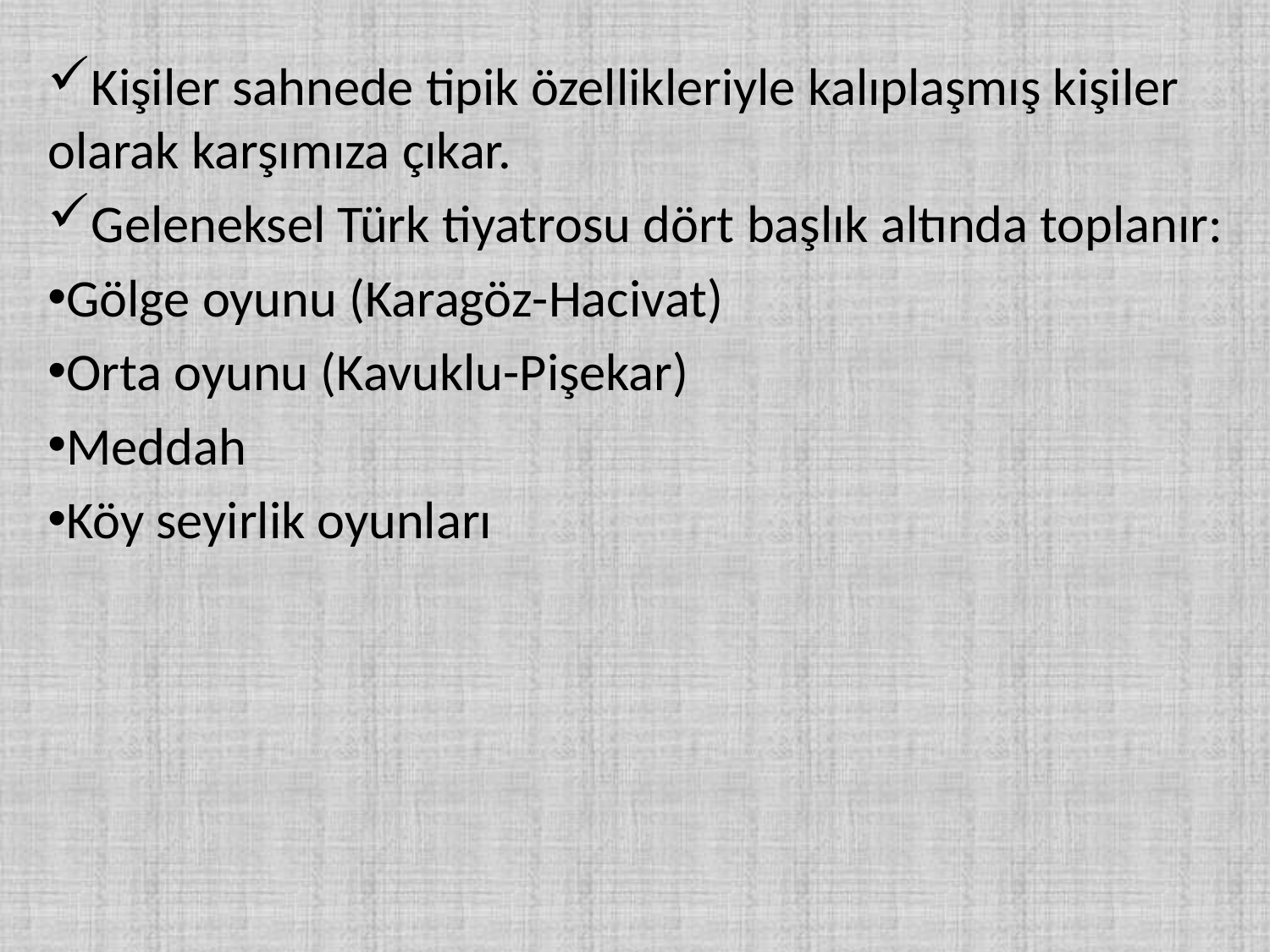

Kişiler sahnede tipik özellikleriyle kalıplaşmış kişiler olarak karşımıza çıkar.
Geleneksel Türk tiyatrosu dört başlık altında toplanır:
Gölge oyunu (Karagöz-Hacivat)
Orta oyunu (Kavuklu-Pişekar)
Meddah
Köy seyirlik oyunları